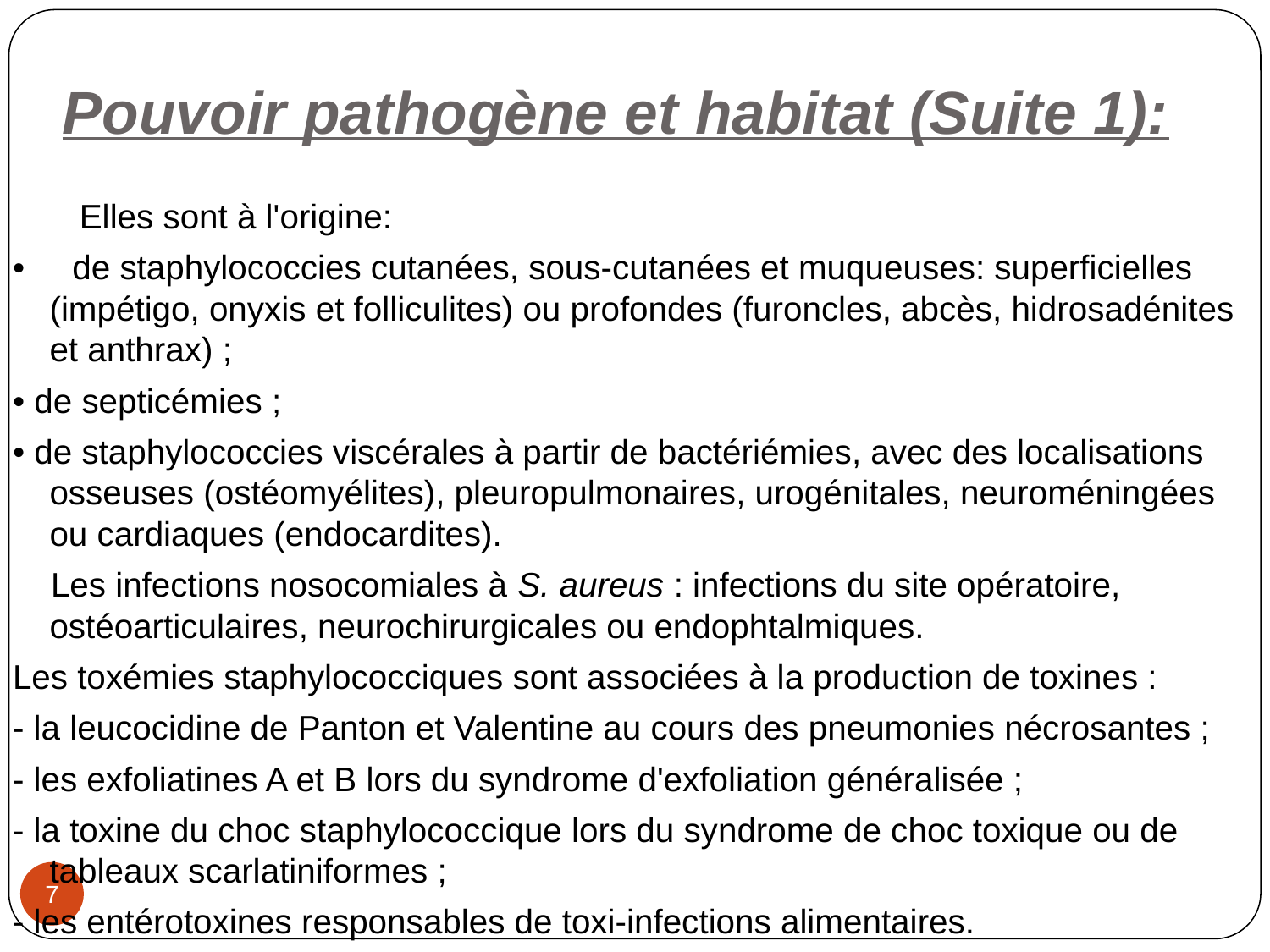

# Pouvoir pathogène et habitat (Suite 1):
       Elles sont à l'origine:
•     de staphylococcies cutanées, sous-cutanées et muqueuses: superficielles (impétigo, onyxis et folliculites) ou profondes (furoncles, abcès, hidrosadénites et anthrax) ;
• de septicémies ;
• de staphylococcies viscérales à partir de bactériémies, avec des localisations osseuses (ostéomyélites), pleuropulmonaires, urogénitales, neuroméningées ou cardiaques (endocardites).
    Les infections nosocomiales à S. aureus : infections du site opératoire, ostéoarticulaires, neurochirurgicales ou endophtalmiques.
Les toxémies staphylococciques sont associées à la production de toxines :
- la leucocidine de Panton et Valentine au cours des pneumonies nécrosantes ;
- les exfoliatines A et B lors du syndrome d'exfoliation généralisée ;
- la toxine du choc staphylococcique lors du syndrome de choc toxique ou de tableaux scarlatiniformes ;
- les entérotoxines responsables de toxi-infections alimentaires.
7